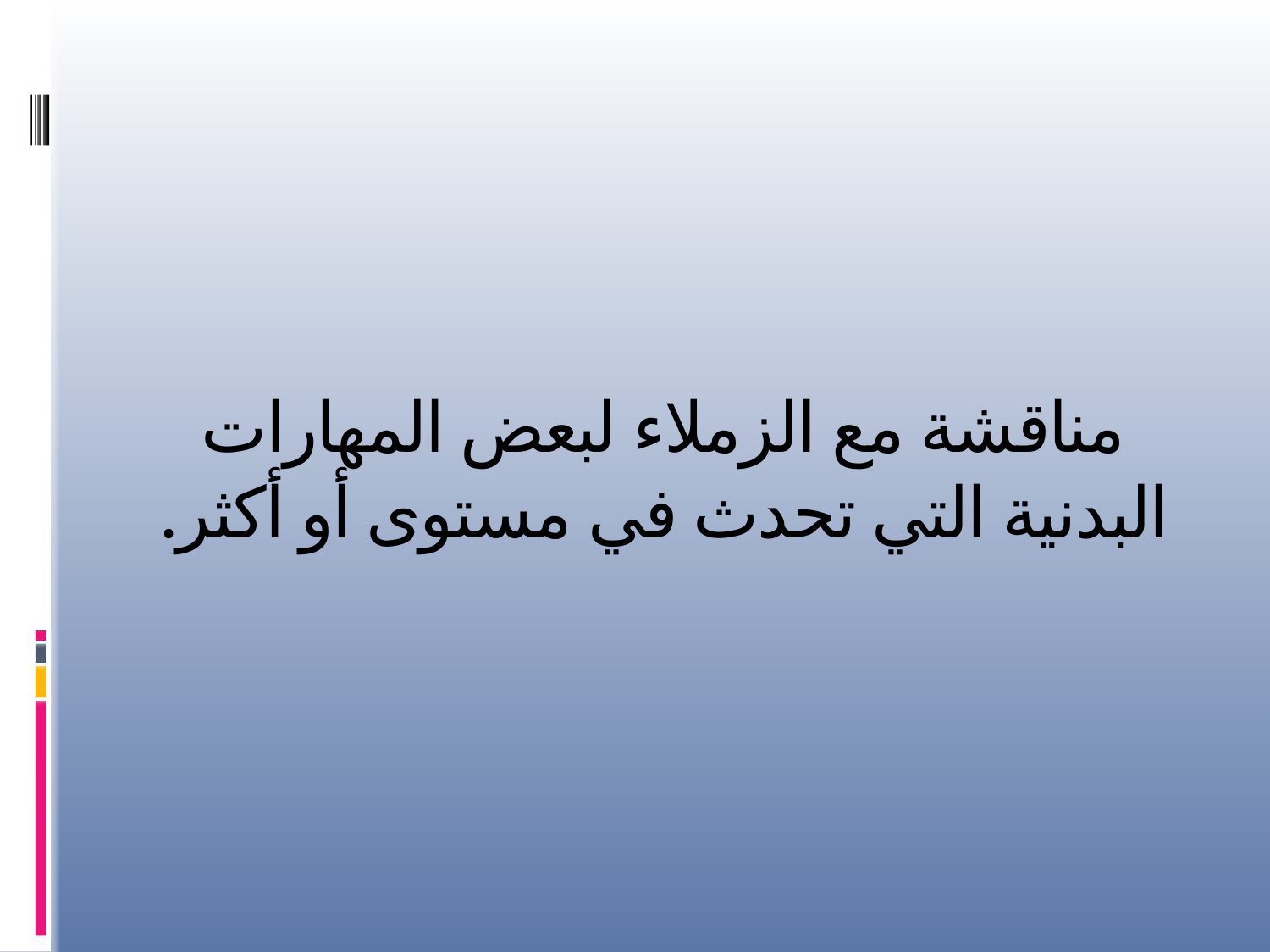

# مناقشة مع الزملاء لبعض المهارات البدنية التي تحدث في مستوى أو أكثر.